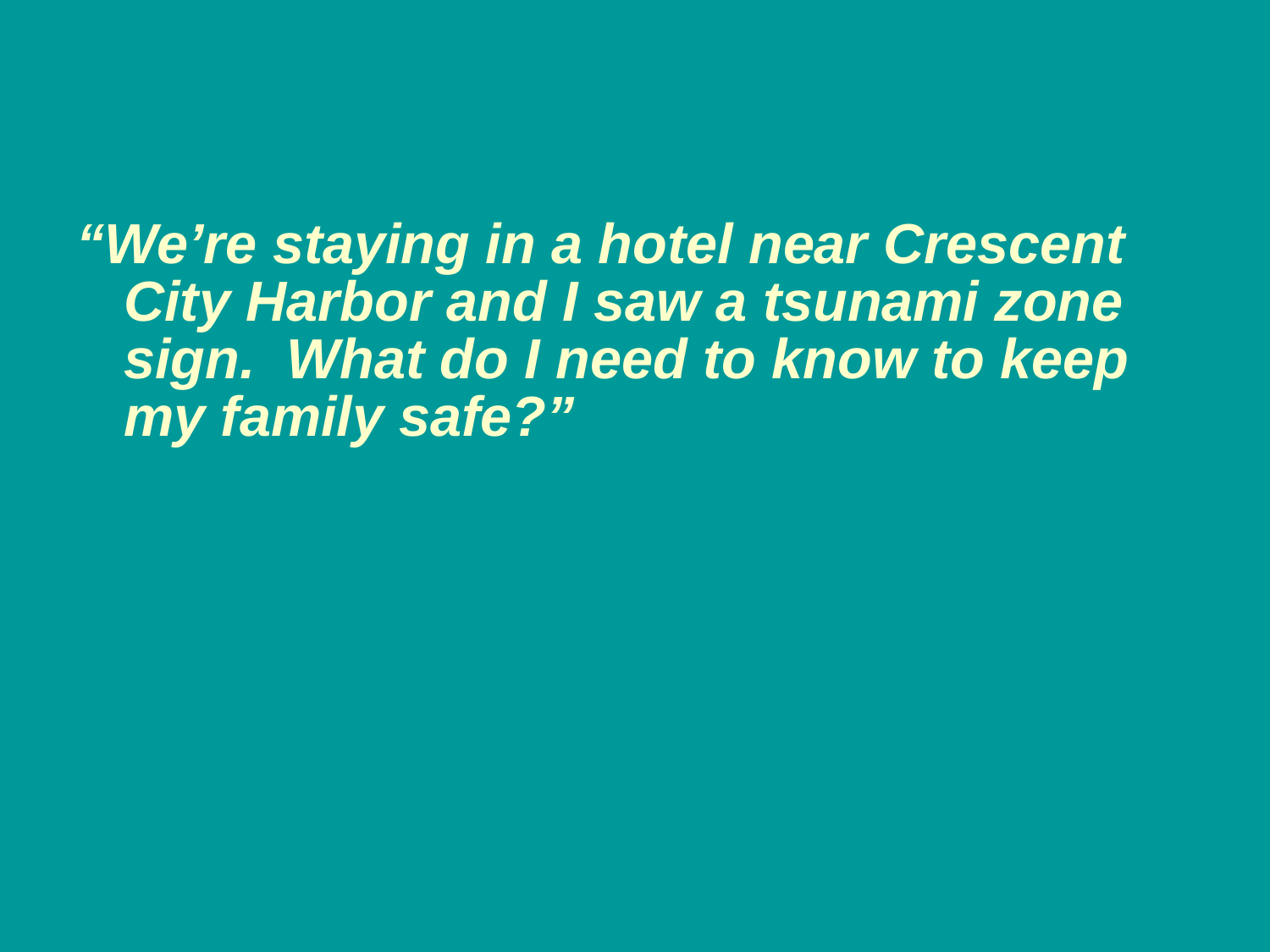

#
“We’re staying in a hotel near Crescent City Harbor and I saw a tsunami zone sign.  What do I need to know to keep my family safe?”